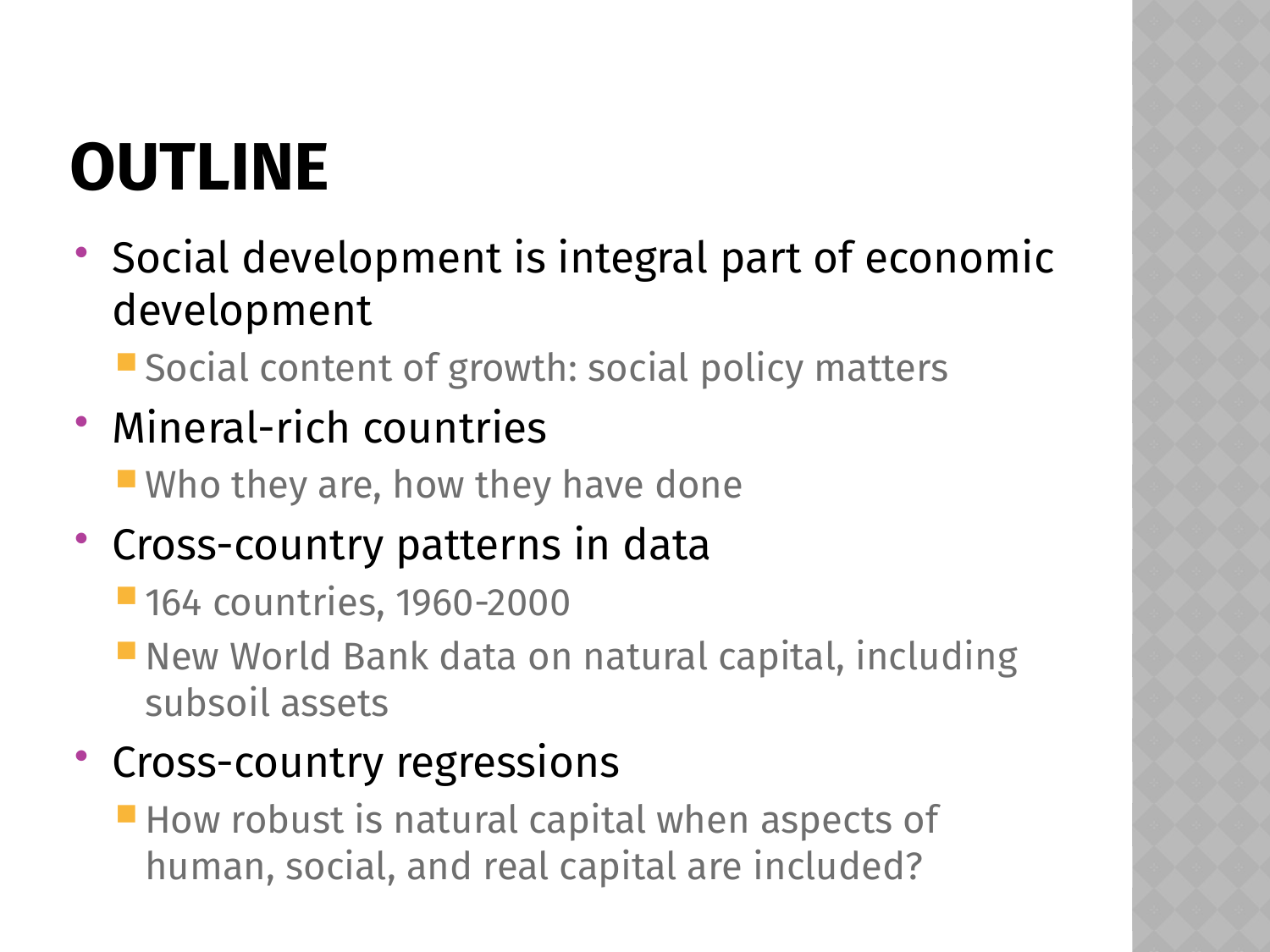

# outline
Social development is integral part of economic development
Social content of growth: social policy matters
Mineral-rich countries
Who they are, how they have done
Cross-country patterns in data
164 countries, 1960-2000
New World Bank data on natural capital, including subsoil assets
Cross-country regressions
How robust is natural capital when aspects of human, social, and real capital are included?